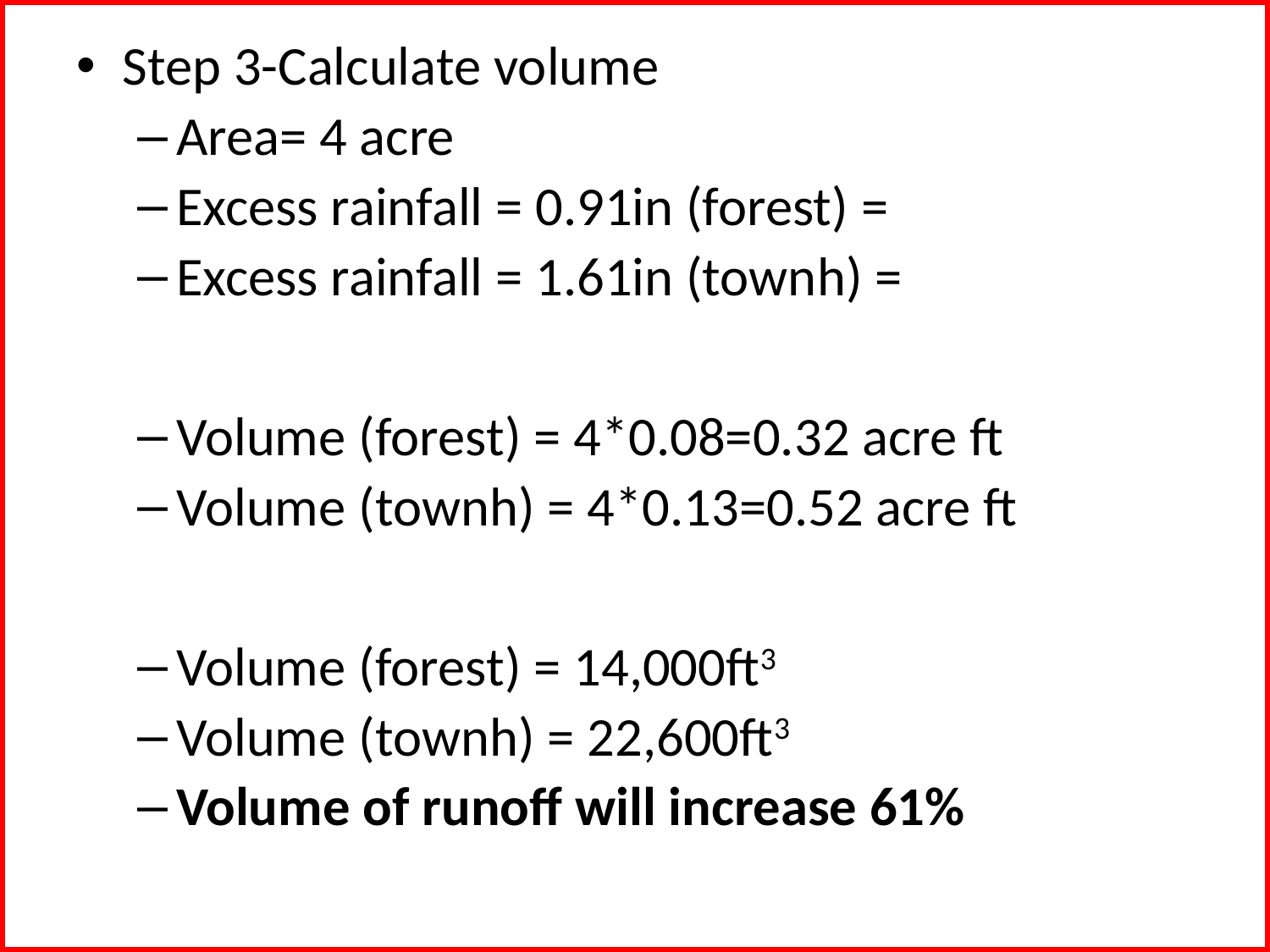

Step 3-Calculate volume
Area= 4 acre
Excess rainfall = 0.91in (forest) =
Excess rainfall = 1.61in (townh) =

Volume (forest) = 4*0.08=0.32 acre ft
Volume (townh) = 4*0.13=0.52 acre ft

Volume (forest) = 14,000ft3
Volume (townh) = 22,600ft3
Volume of runoff will increase 61%